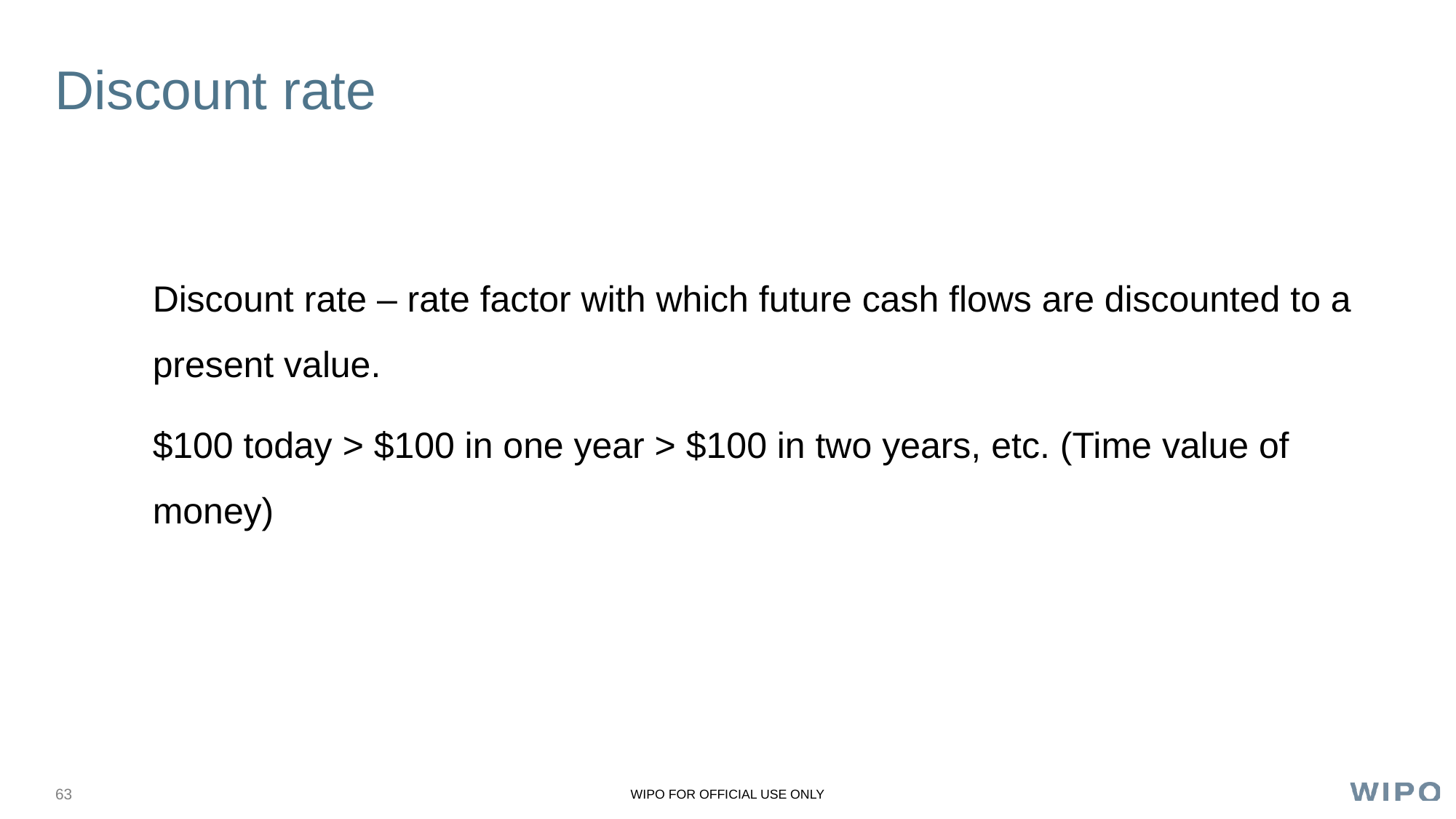

# Discount rate
Discount rate – rate factor with which future cash flows are discounted to a present value.
$100 today > $100 in one year > $100 in two years, etc. (Time value of money)